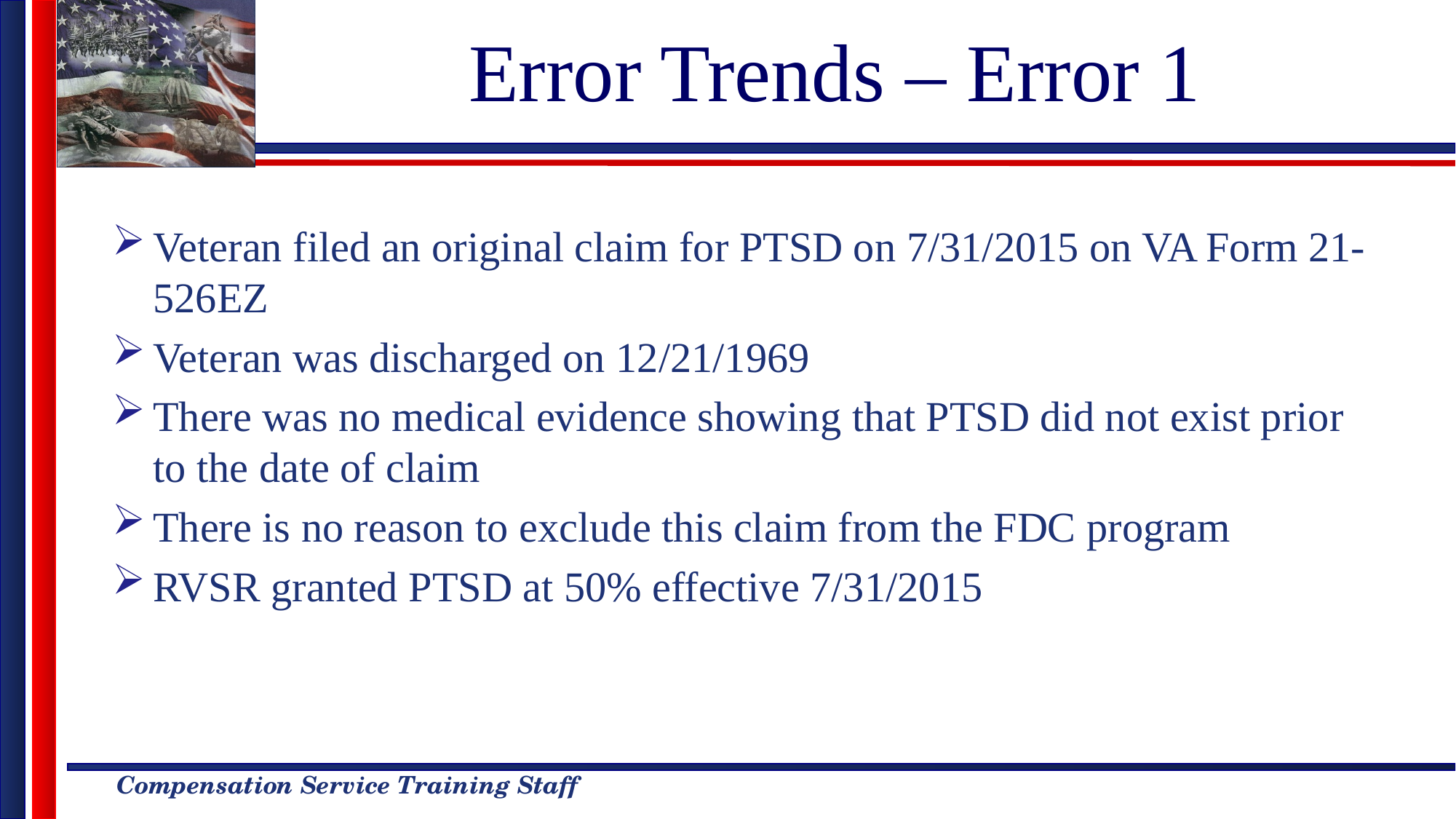

# Error Trends – Error 1
Veteran filed an original claim for PTSD on 7/31/2015 on VA Form 21-526EZ
Veteran was discharged on 12/21/1969
There was no medical evidence showing that PTSD did not exist prior to the date of claim
There is no reason to exclude this claim from the FDC program
RVSR granted PTSD at 50% effective 7/31/2015